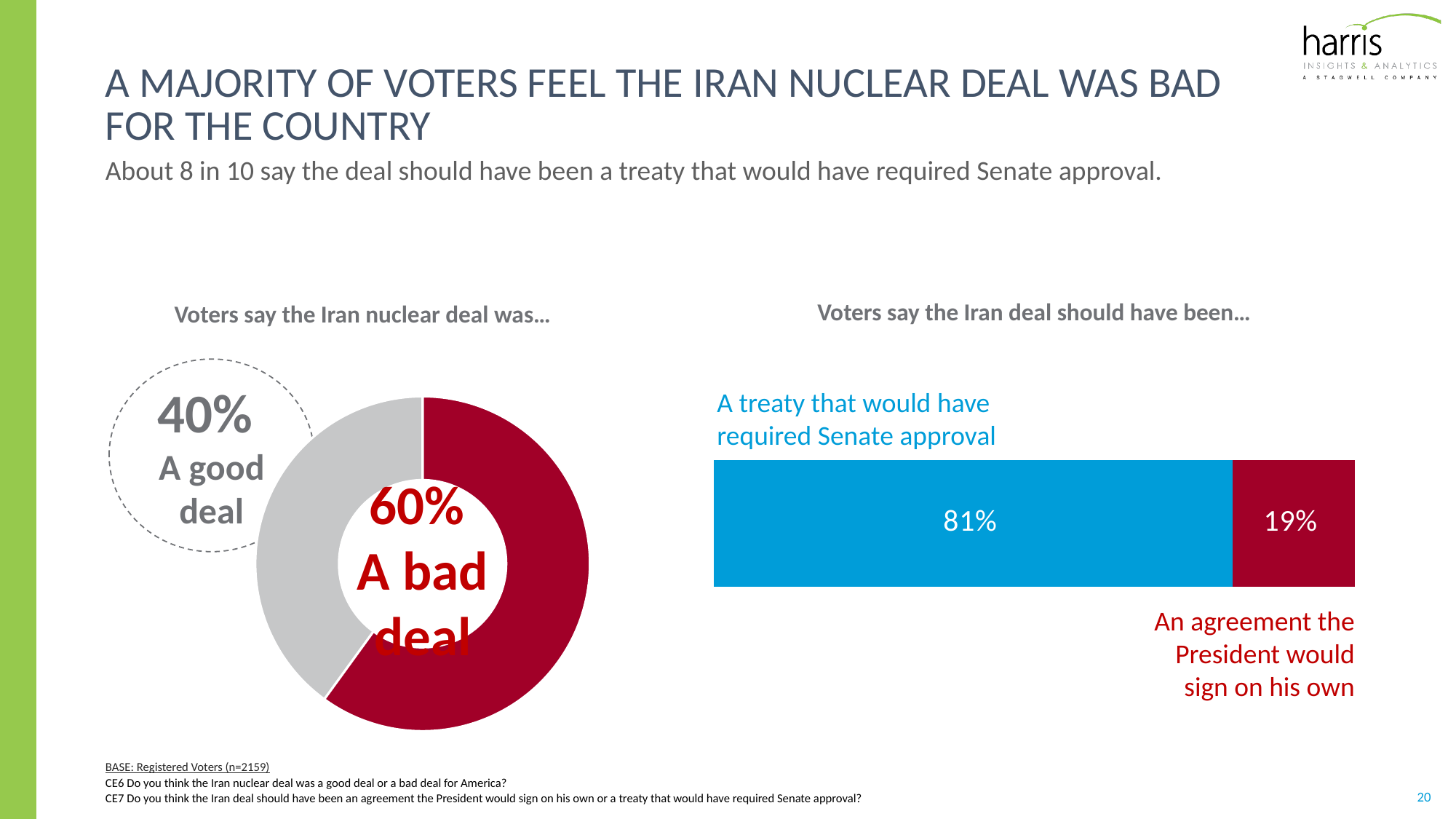

# A majority of voters feel the Iran nuclear deal was bad for the country
About 8 in 10 say the deal should have been a treaty that would have required Senate approval.
Voters say the Iran deal should have been…
Voters say the Iran nuclear deal was…

### Chart

| Category | Sales |
|---|---|
| A bad deal | 0.6 |
| A good deal | 0.4 |
40%
A good deal
60%
A bad deal
A treaty that would have required Senate approval

### Chart

| Category | Yes | No |
|---|---|---|
|  | 0.81 | 0.19 |
An agreement the President would sign on his own
BASE: Registered Voters (n=2159)
CE6 Do you think the Iran nuclear deal was a good deal or a bad deal for America?
CE7 Do you think the Iran deal should have been an agreement the President would sign on his own or a treaty that would have required Senate approval?